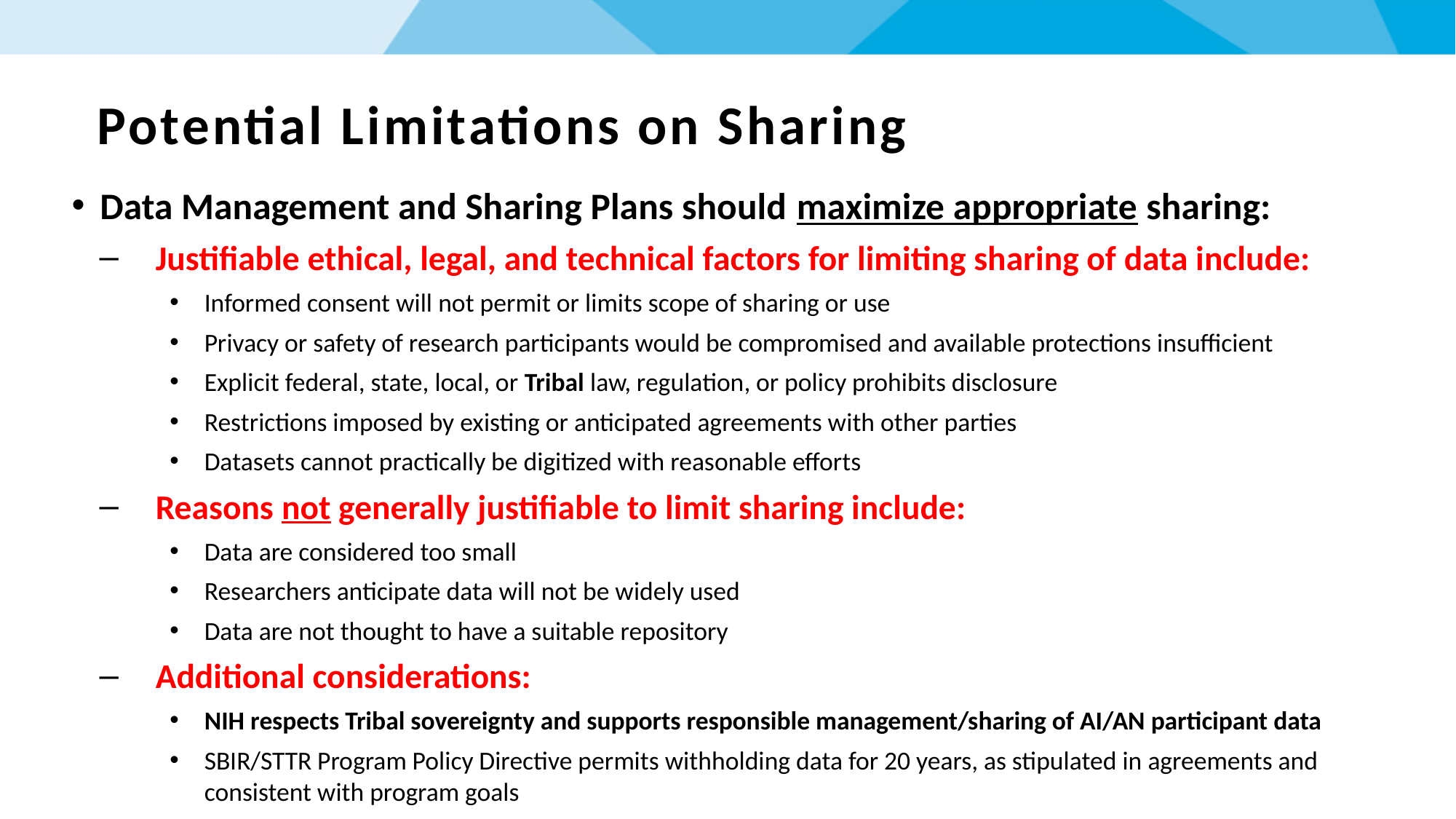

# Potential Limitations on Sharing
Data Management and Sharing Plans should maximize appropriate sharing:
Justifiable ethical, legal, and technical factors for limiting sharing of data include:
Informed consent will not permit or limits scope of sharing or use
Privacy or safety of research participants would be compromised and available protections insufficient
Explicit federal, state, local, or Tribal law, regulation, or policy prohibits disclosure
Restrictions imposed by existing or anticipated agreements with other parties
Datasets cannot practically be digitized with reasonable efforts
Reasons not generally justifiable to limit sharing include:
Data are considered too small
Researchers anticipate data will not be widely used
Data are not thought to have a suitable repository
Additional considerations:
NIH respects Tribal sovereignty and supports responsible management/sharing of AI/AN participant data
SBIR/STTR Program Policy Directive permits withholding data for 20 years, as stipulated in agreements and consistent with program goals